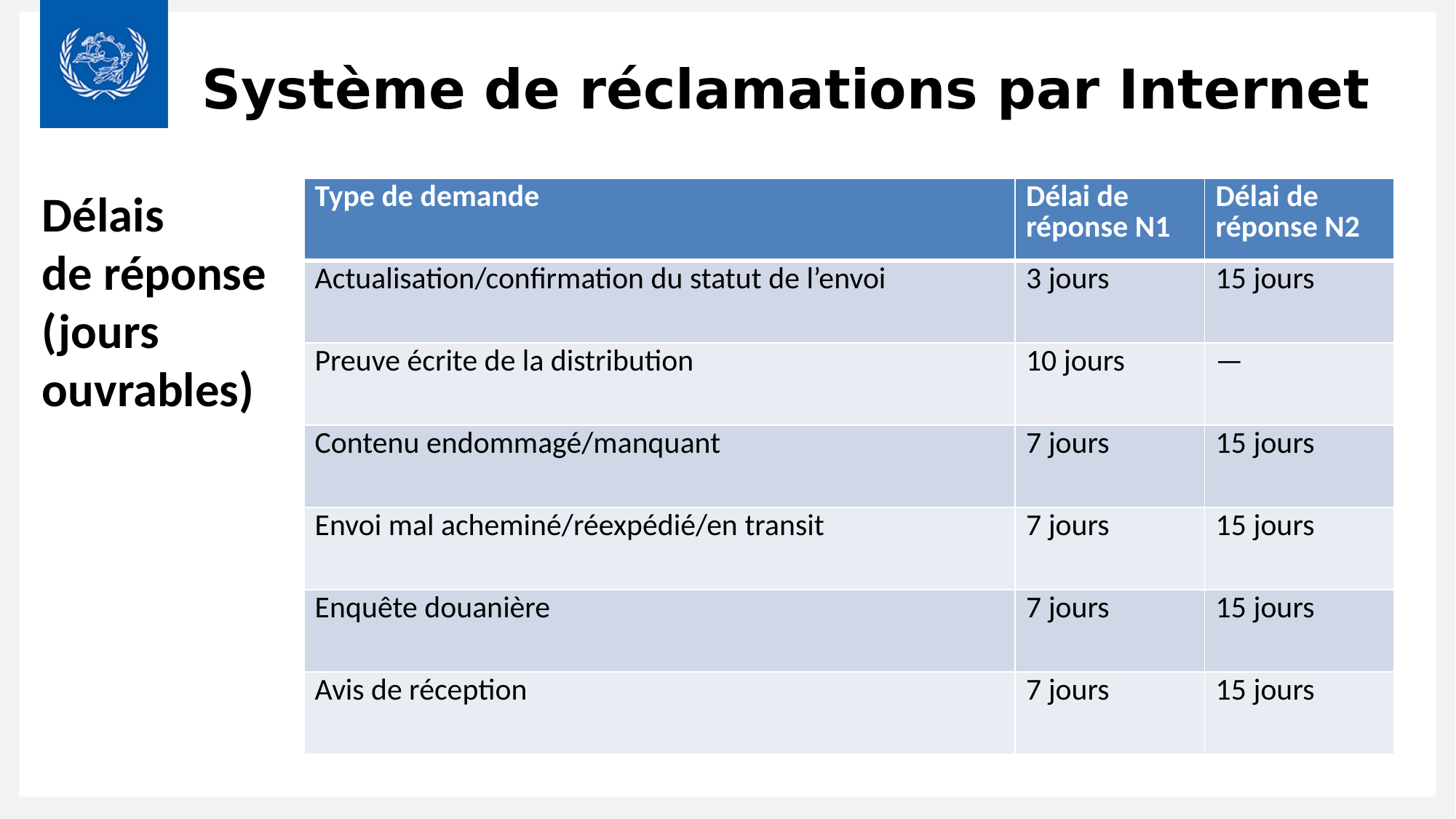

# Système de réclamations par Internet
Délais
de réponse
(jours ouvrables)
| Type de demande | Délai de réponse N1 | Délai de réponse N2 |
| --- | --- | --- |
| Actualisation/confirmation du statut de l’envoi | 3 jours | 15 jours |
| Preuve écrite de la distribution | 10 jours | — |
| Contenu endommagé/manquant | 7 jours | 15 jours |
| Envoi mal acheminé/réexpédié/en transit | 7 jours | 15 jours |
| Enquête douanière | 7 jours | 15 jours |
| Avis de réception | 7 jours | 15 jours |